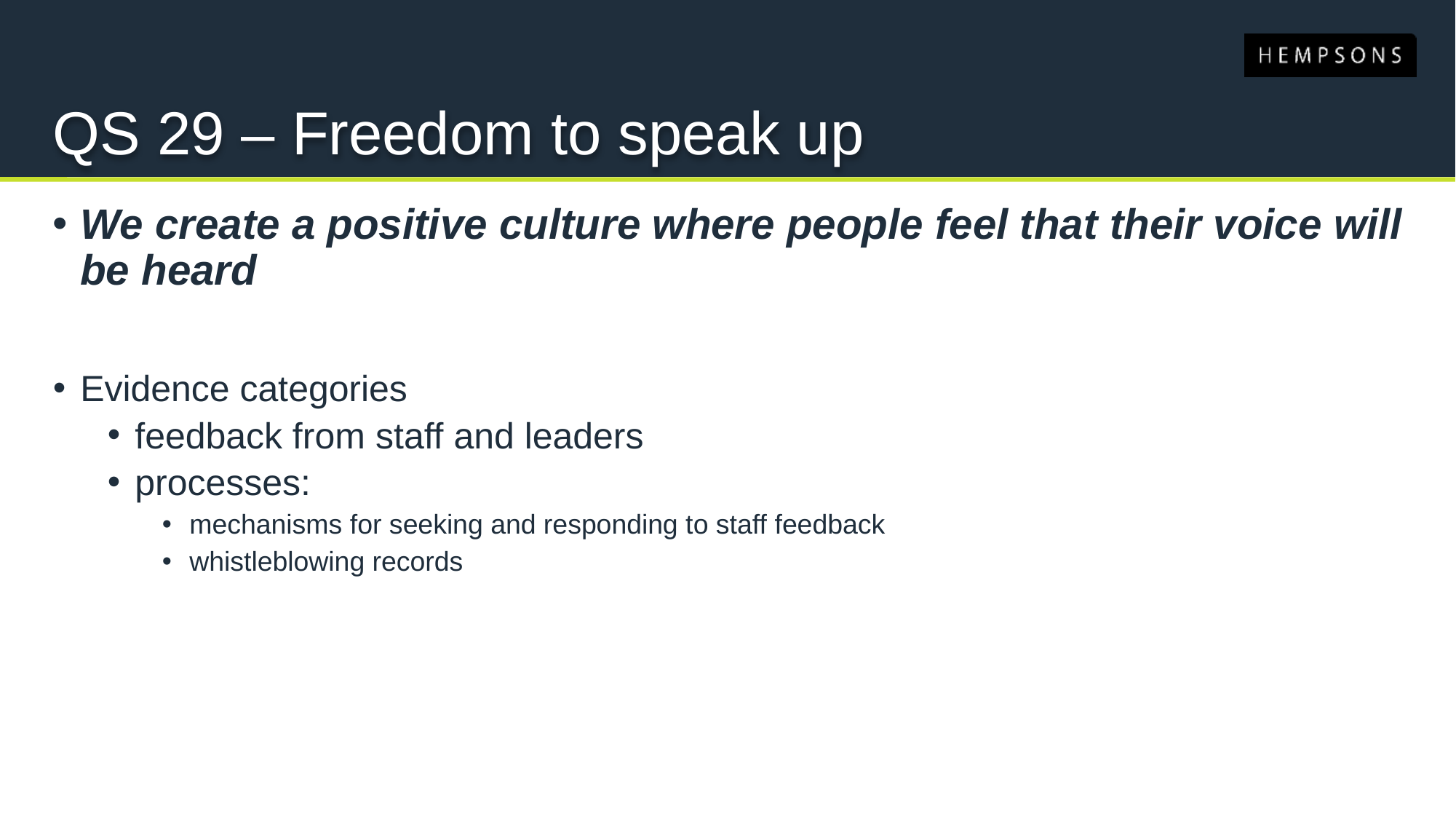

# QS 29 – Freedom to speak up
We create a positive culture where people feel that their voice will be heard

Evidence categories
feedback from staff and leaders
processes:
mechanisms for seeking and responding to staff feedback
whistleblowing records